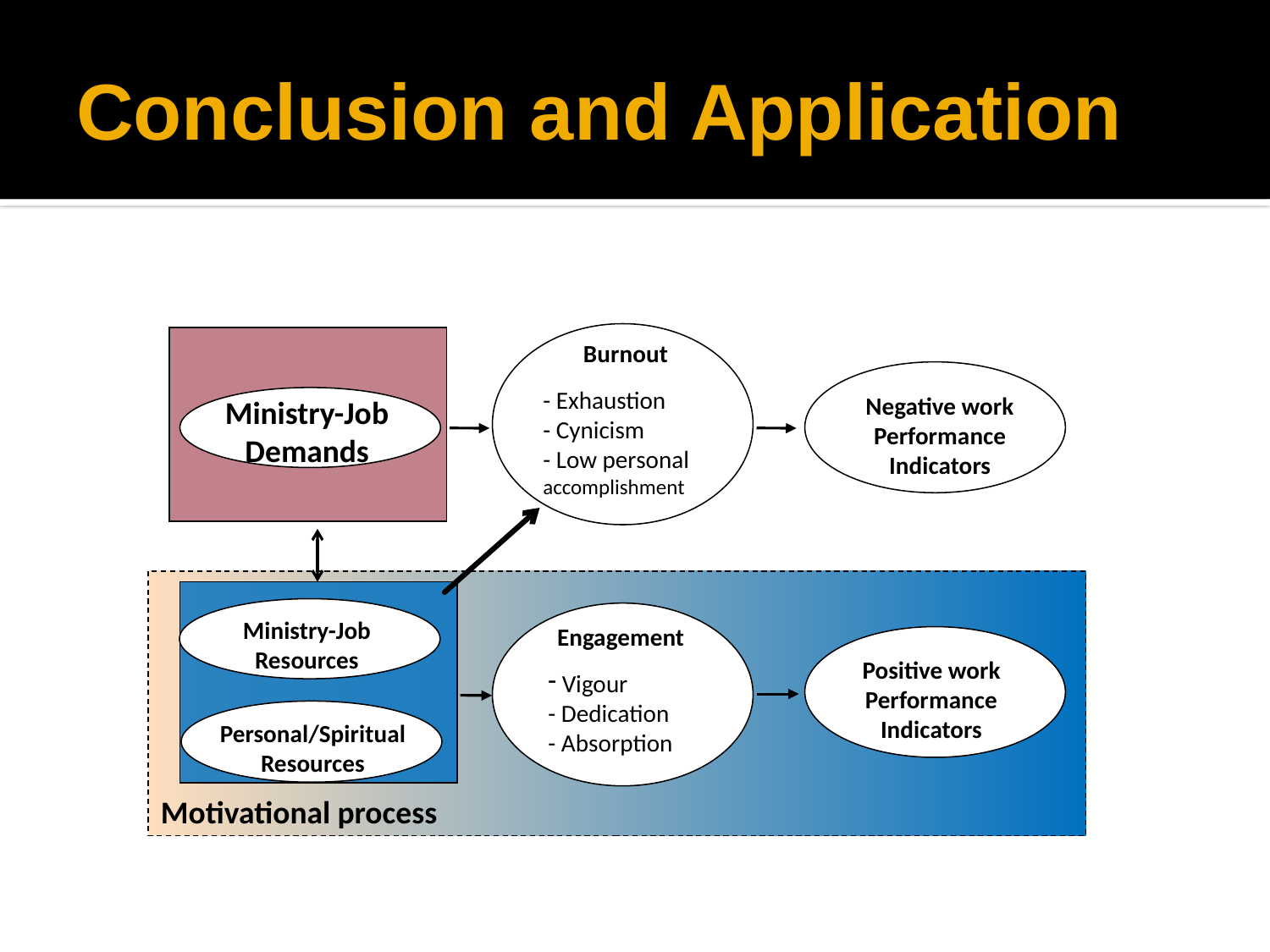

# Conclusion and Application

Burnout
- Exhaustion
- Cynicism
- Low personal accomplishment

Negative work Performance Indicators
Ministry-Job Demands

Motivational process

Ministry-Job Resources
Engagement
 Vigour
- Dedication
- Absorption

Positive work Performance Indicators

Personal/Spiritual Resources